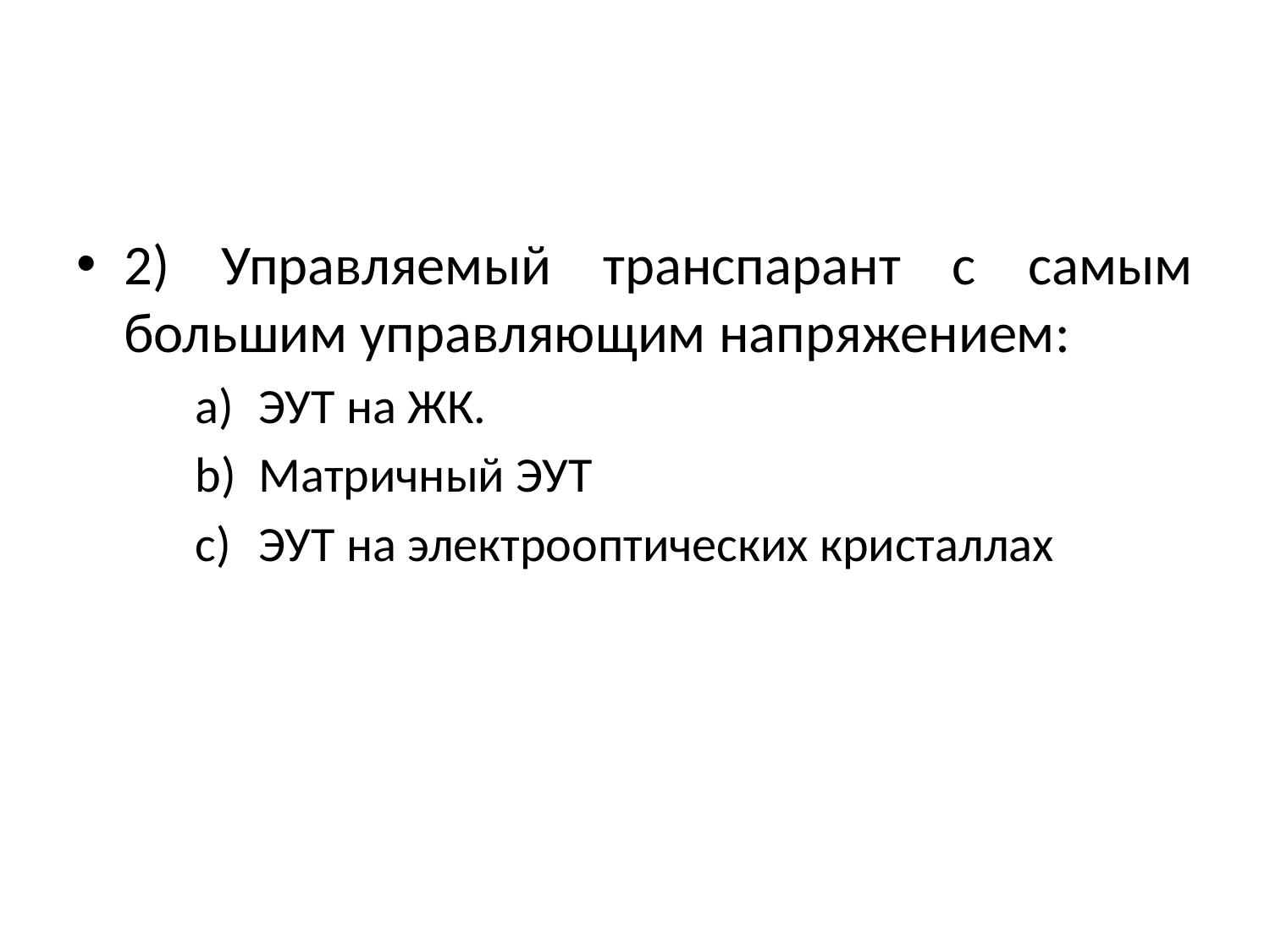

#
2) Управляемый транспарант с самым большим управляющим напряжением:
ЭУТ на ЖК.
Матричный ЭУТ
ЭУТ на электрооптических кристаллах